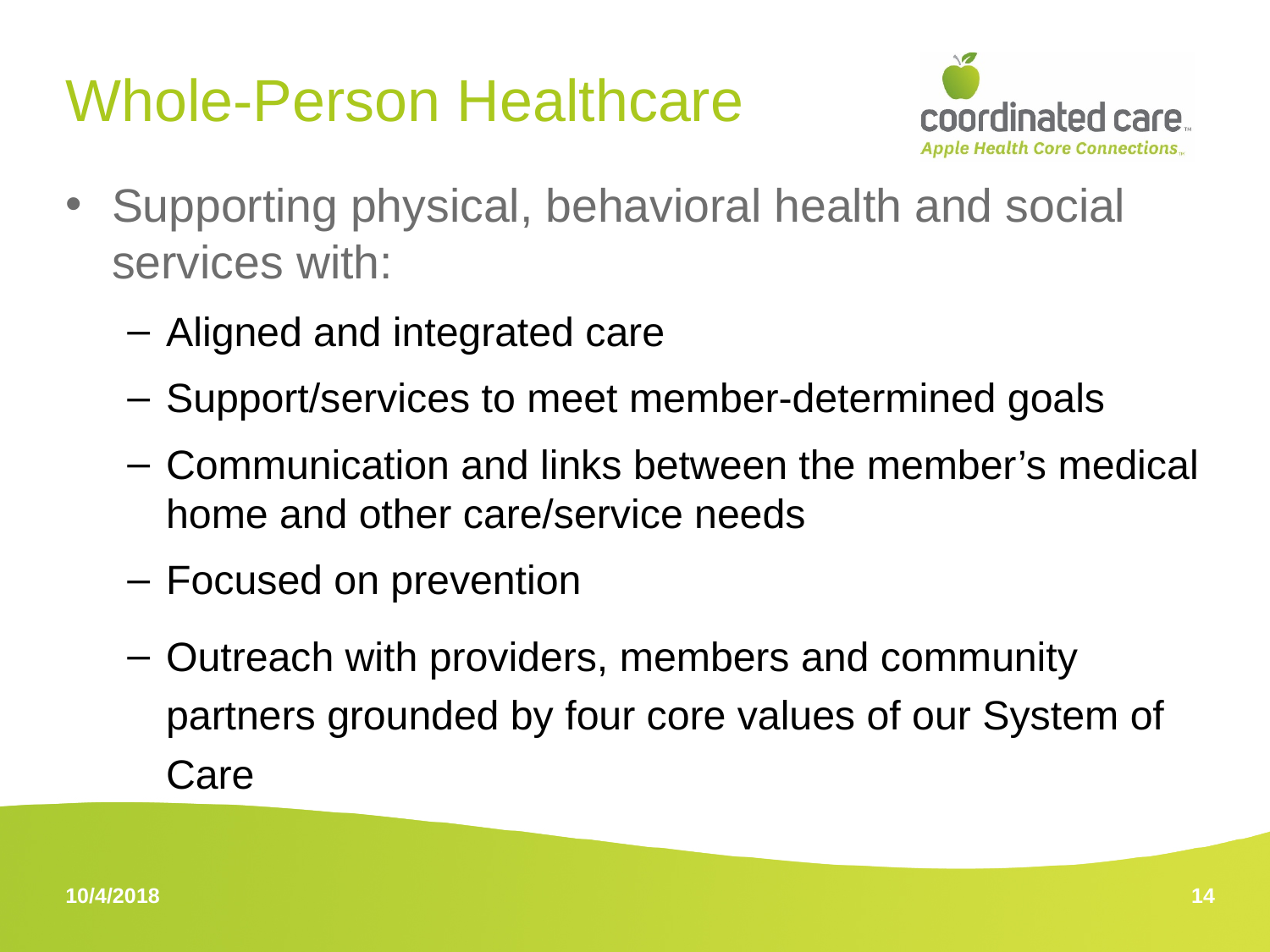

# Whole-Person Healthcare
Supporting physical, behavioral health and social services with:
Aligned and integrated care
Support/services to meet member‐determined goals
Communication and links between the member’s medical home and other care/service needs
Focused on prevention
Outreach with providers, members and community partners grounded by four core values of our System of Care
14